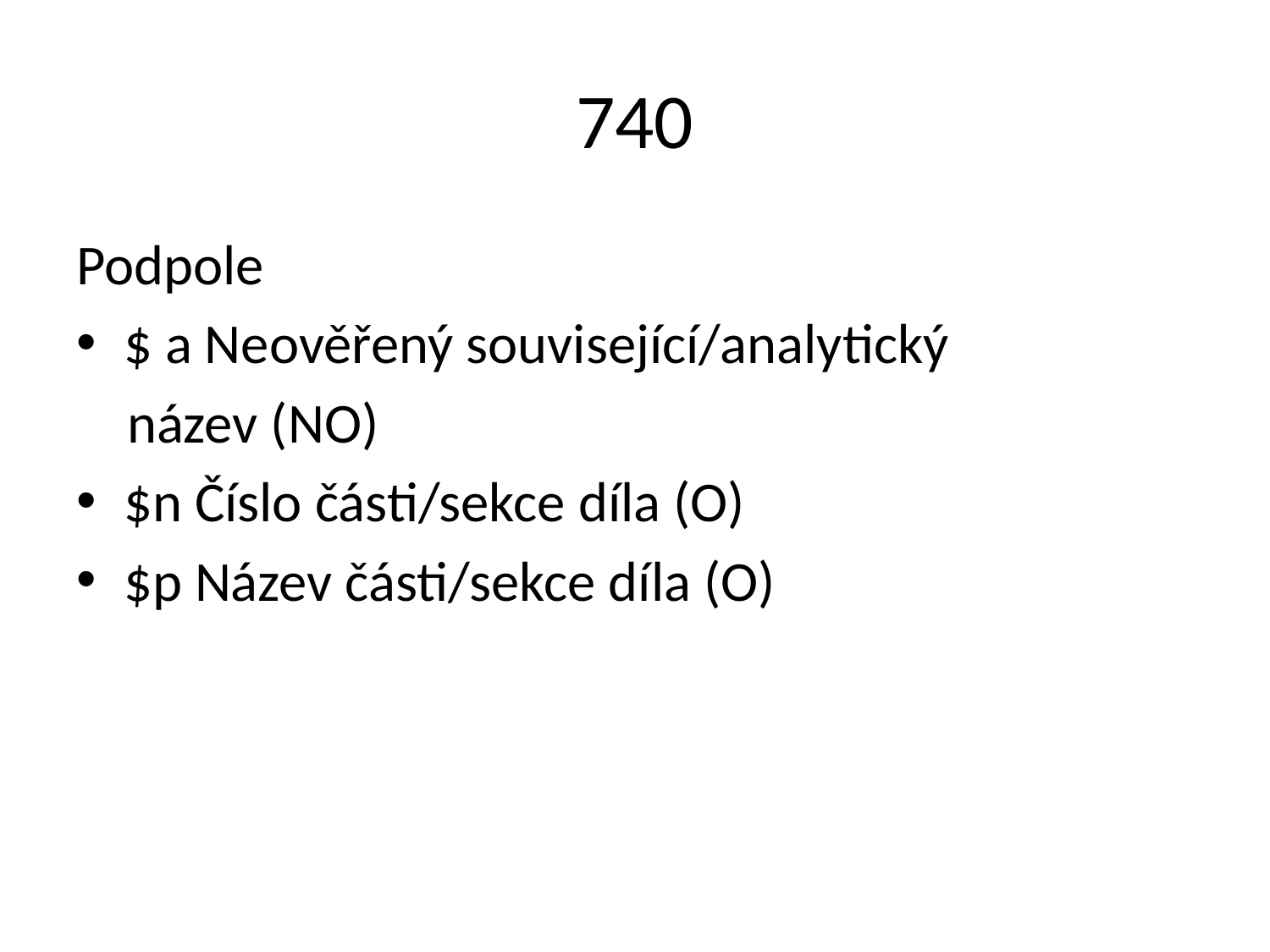

# 740
Podpole
$ a Neověřený související/analytický
    název (NO)
$n Číslo části/sekce díla (O)
$p Název části/sekce díla (O)